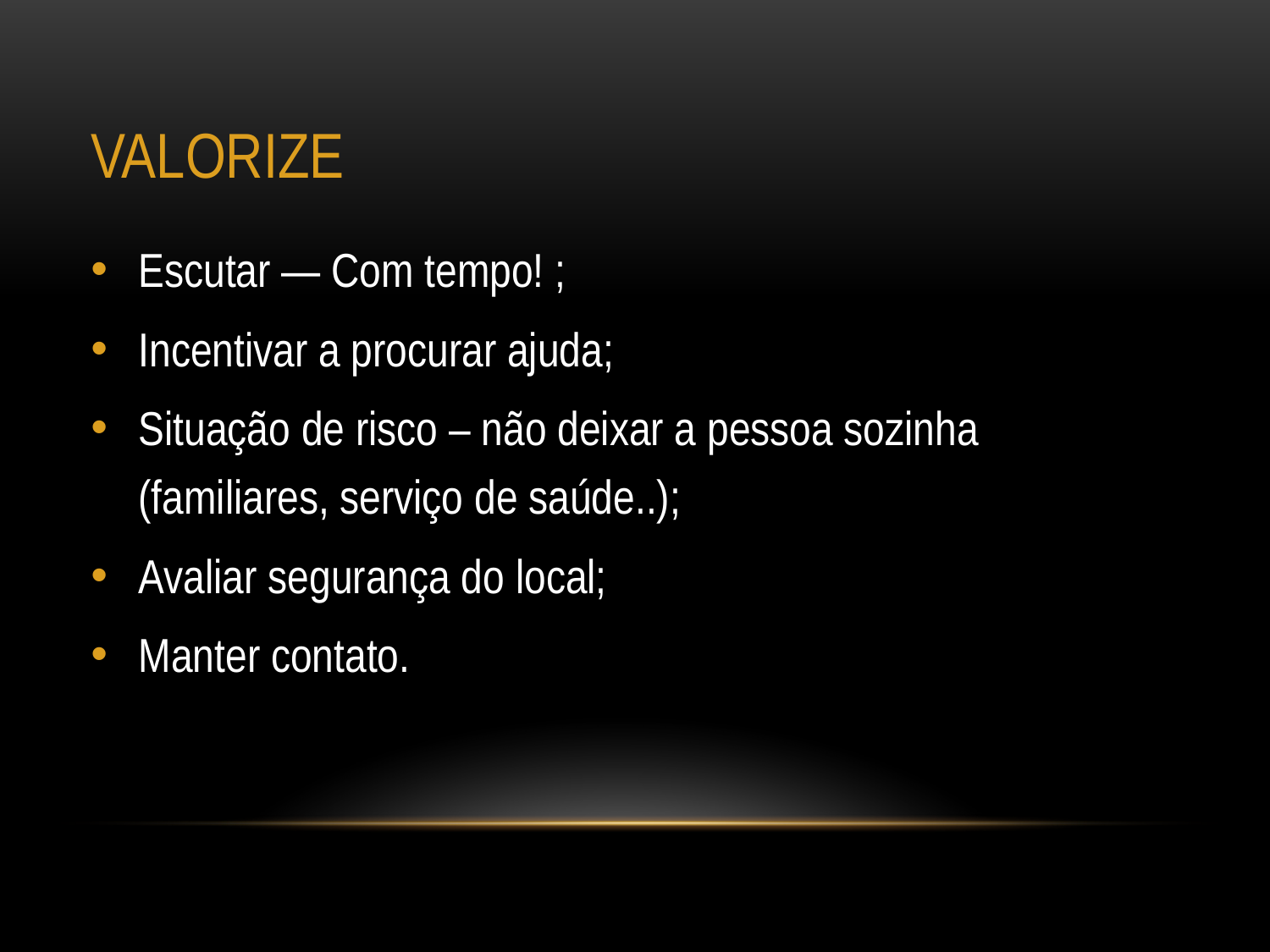

# Valorize
Escutar — Com tempo! ;
Incentivar a procurar ajuda;
Situação de risco – não deixar a pessoa sozinha (familiares, serviço de saúde..);
Avaliar segurança do local;
Manter contato.